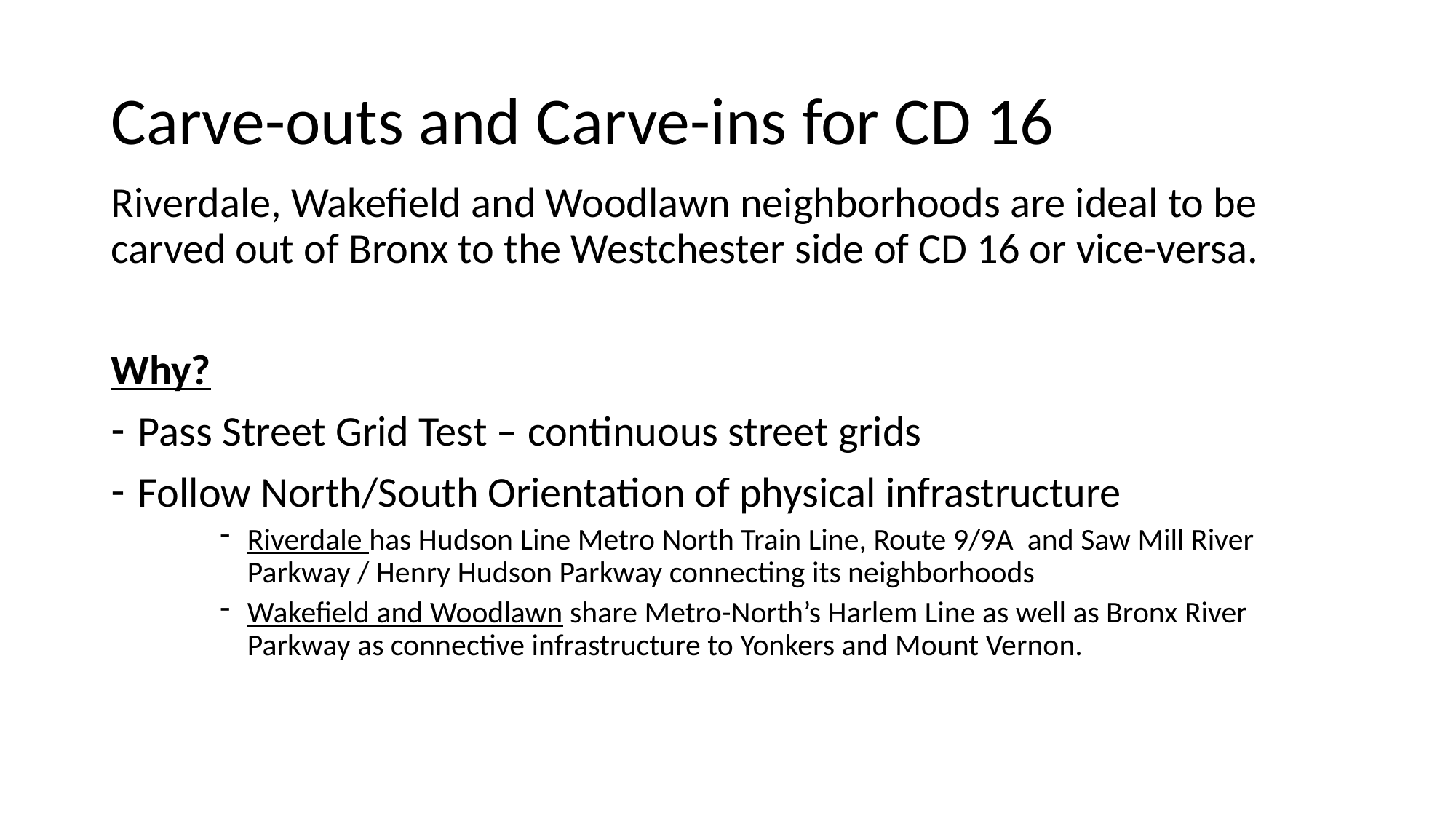

# Carve-outs and Carve-ins for CD 16
Riverdale, Wakefield and Woodlawn neighborhoods are ideal to be carved out of Bronx to the Westchester side of CD 16 or vice-versa.

Why?
Pass Street Grid Test – continuous street grids
Follow North/South Orientation of physical infrastructure
Riverdale has Hudson Line Metro North Train Line, Route 9/9A  and Saw Mill River Parkway / Henry Hudson Parkway connecting its neighborhoods
Wakefield and Woodlawn share Metro-North’s Harlem Line as well as Bronx River Parkway as connective infrastructure to Yonkers and Mount Vernon.